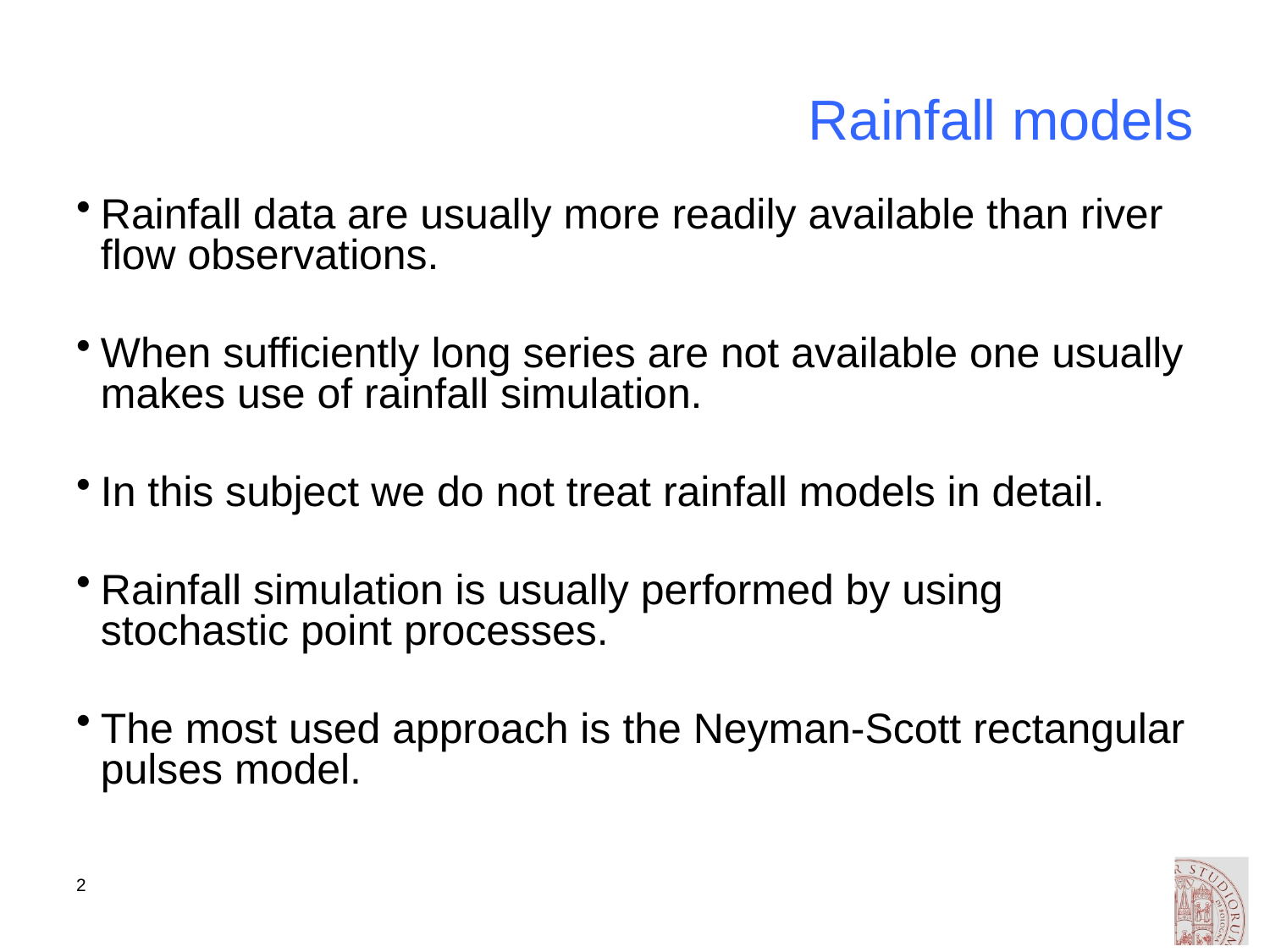

# Rainfall models
Rainfall data are usually more readily available than river flow observations.

When sufficiently long series are not available one usually makes use of rainfall simulation.

In this subject we do not treat rainfall models in detail.

Rainfall simulation is usually performed by using stochastic point processes.

The most used approach is the Neyman-Scott rectangular pulses model.
2